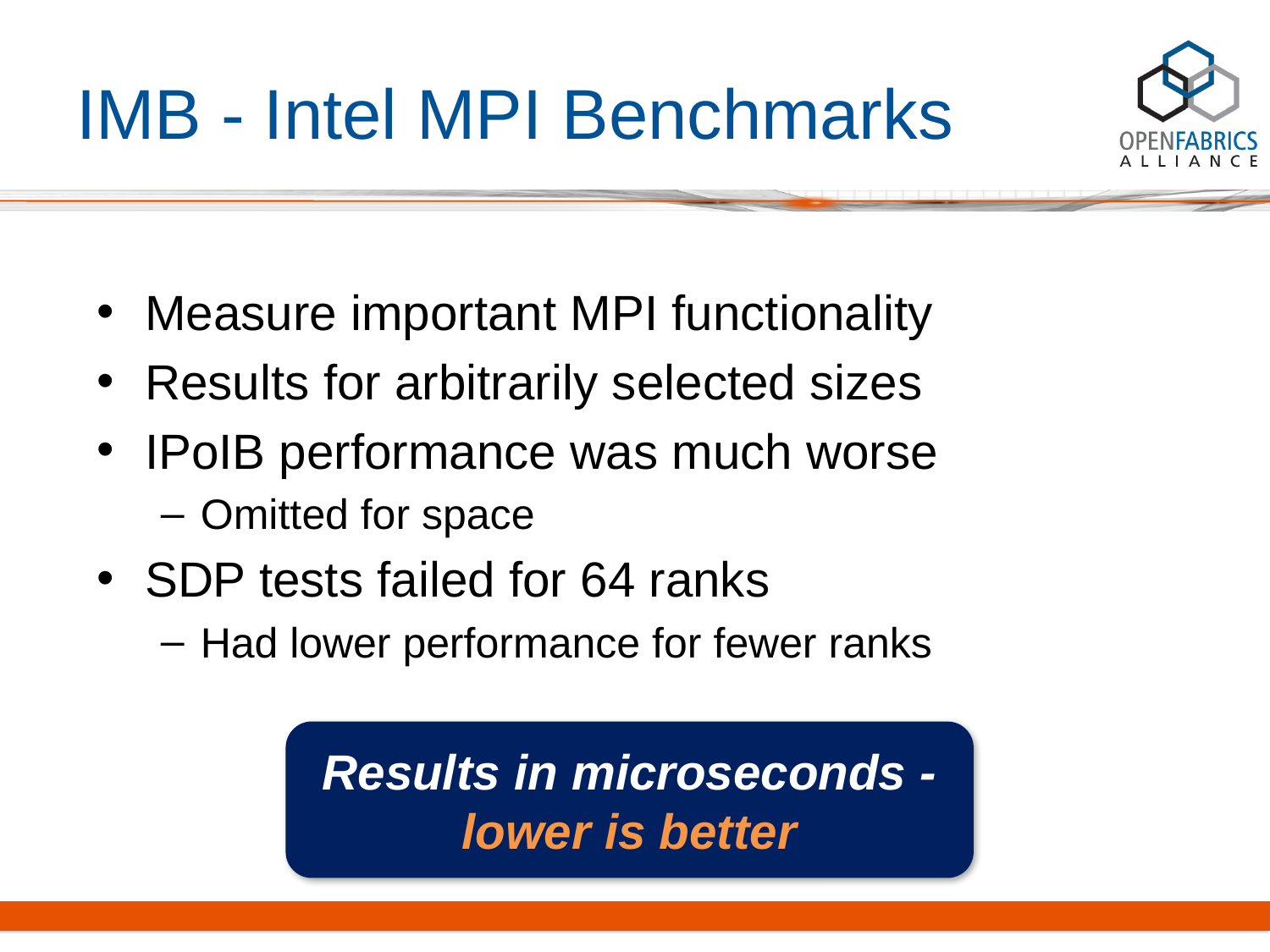

# IMB - Intel MPI Benchmarks
Measure important MPI functionality
Results for arbitrarily selected sizes
IPoIB performance was much worse
Omitted for space
SDP tests failed for 64 ranks
Had lower performance for fewer ranks
Results in microseconds - lower is better